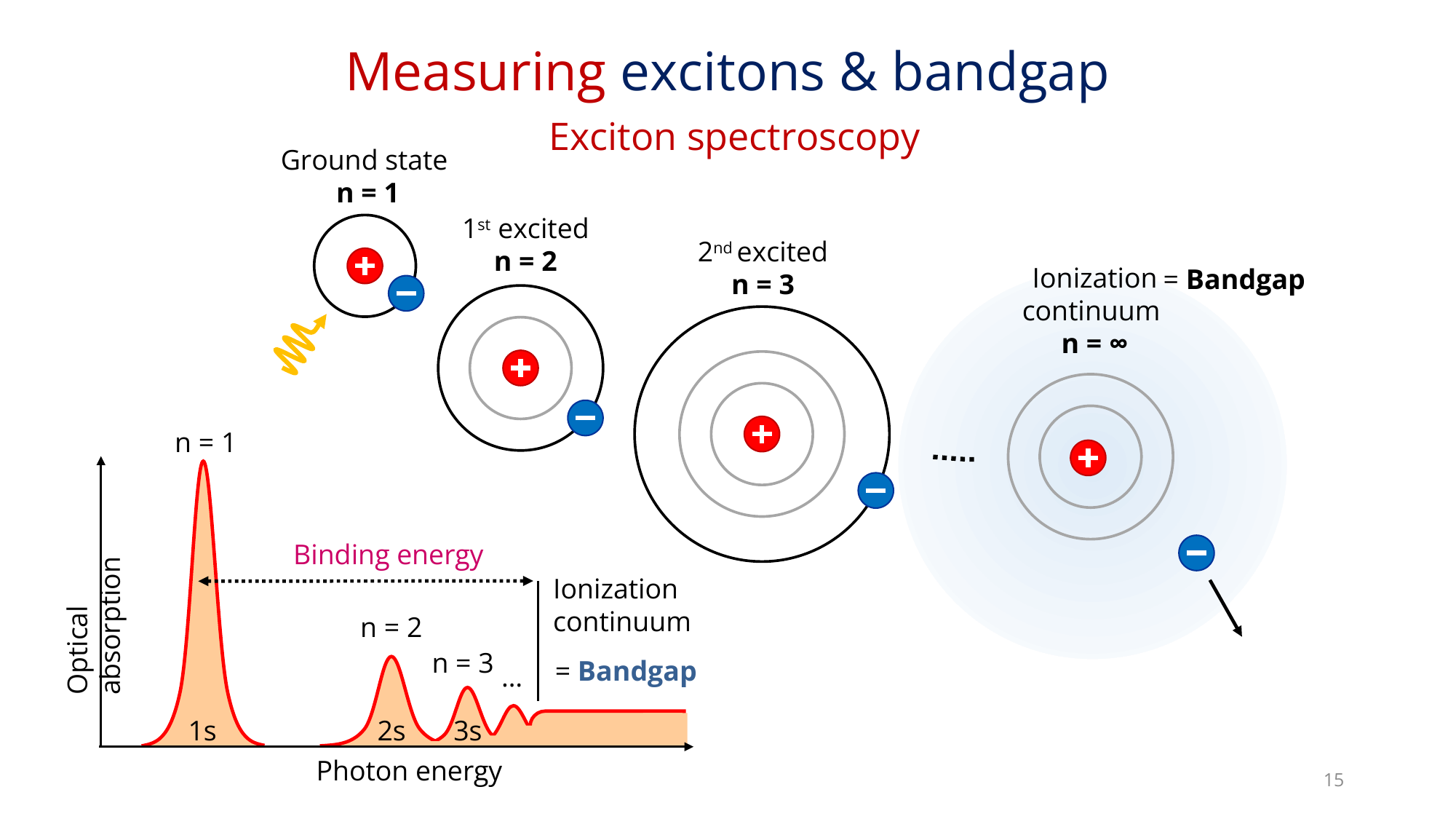

Measuring excitons & bandgap
Exciton spectroscopy
Ground state
n = 1
1st excited
n = 2

2nd excited
n = 3
Ionization continuum
n = ∞
= Bandgap

n = 1

Binding energy
Optical absorption
Ionization continuum
n = 2
n = 3
= Bandgap
…

1s
2s
3s

Photon energy
15